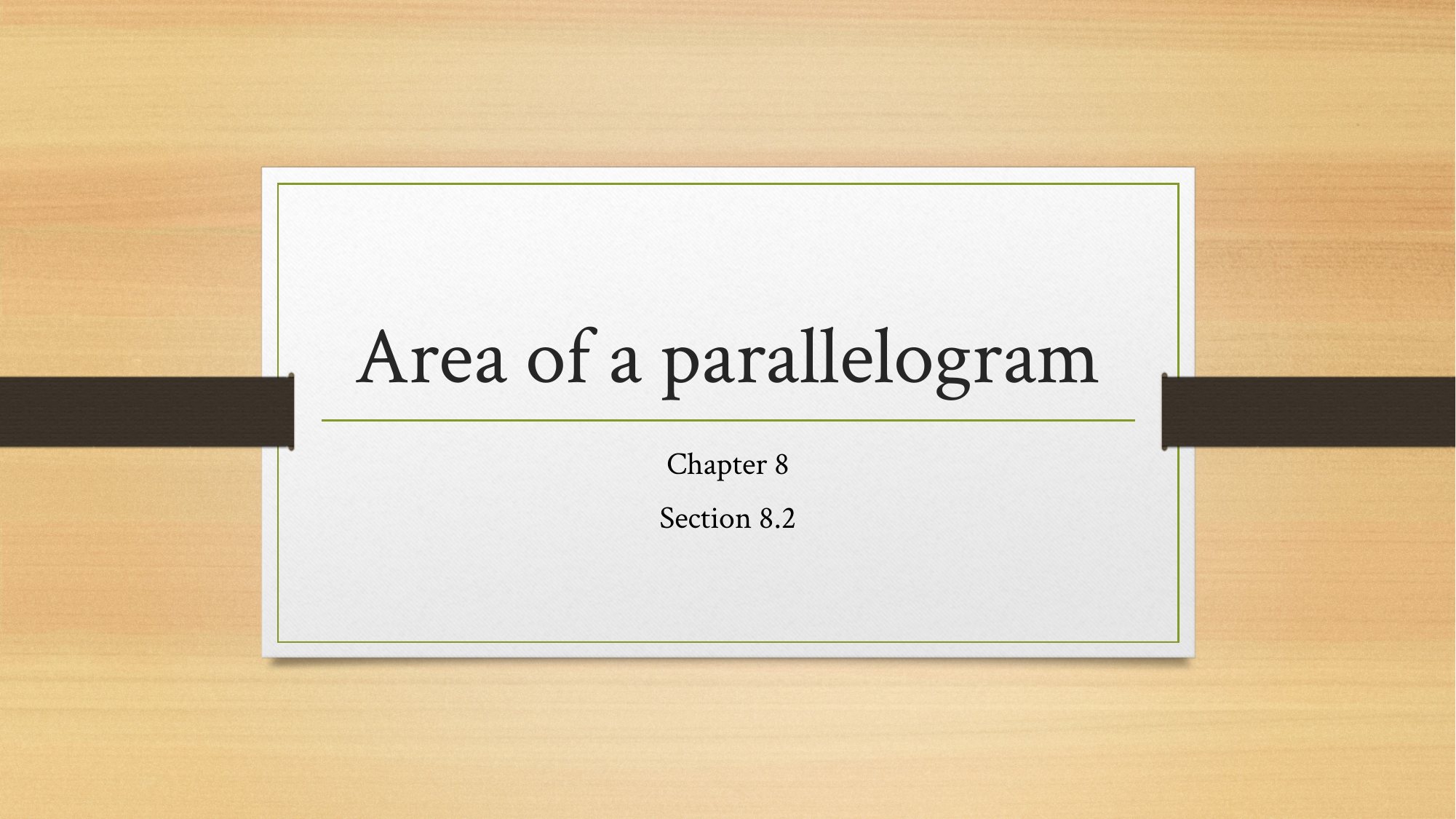

# Area of a parallelogram
Chapter 8
Section 8.2